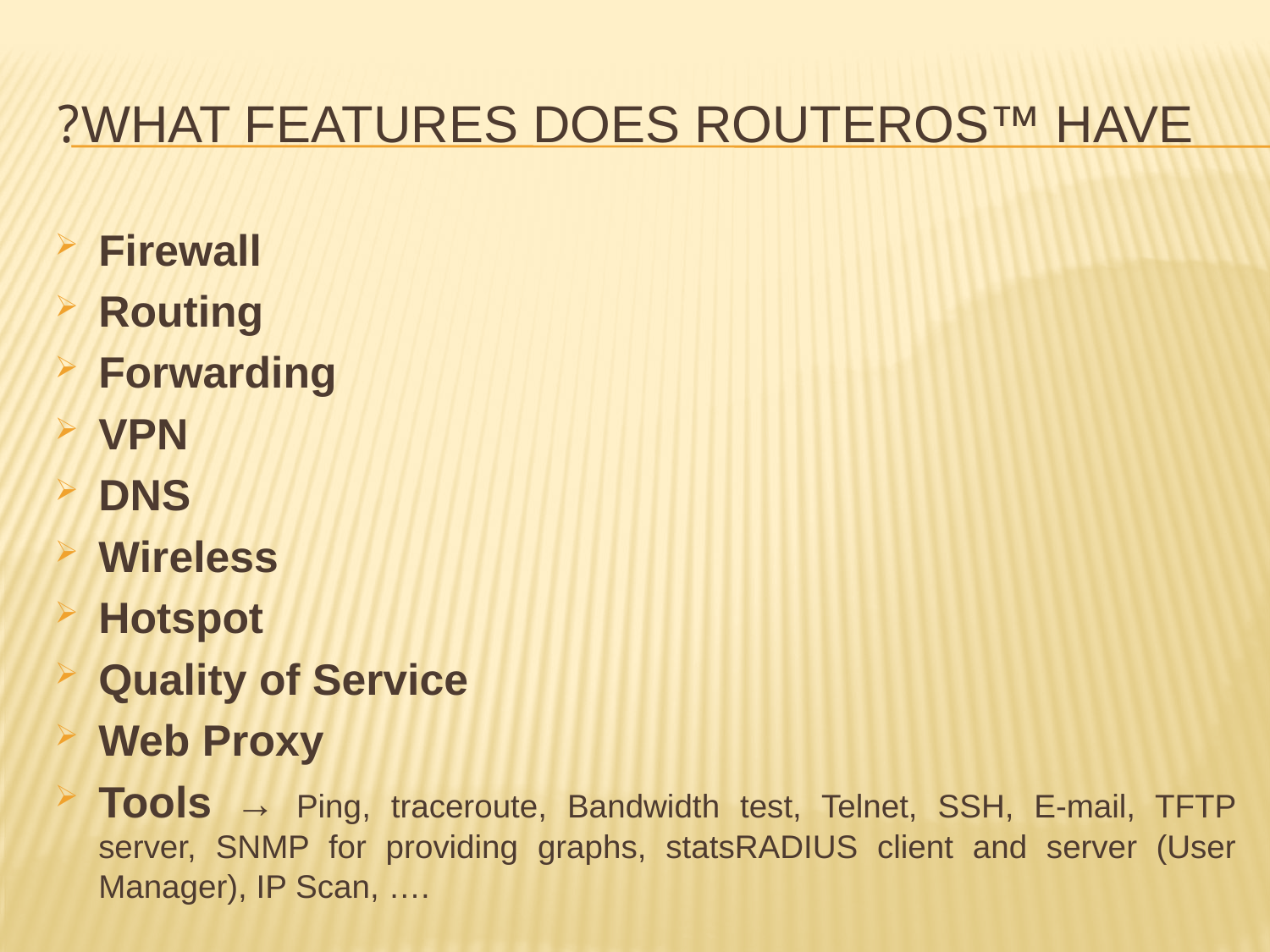

# What features does RouterOS™ have?
Firewall
Routing
Forwarding
VPN
DNS
Wireless
Hotspot
Quality of Service
Web Proxy
Tools → Ping, traceroute, Bandwidth test, Telnet, SSH, E-mail, TFTP server, SNMP for providing graphs, statsRADIUS client and server (User Manager), IP Scan, ….